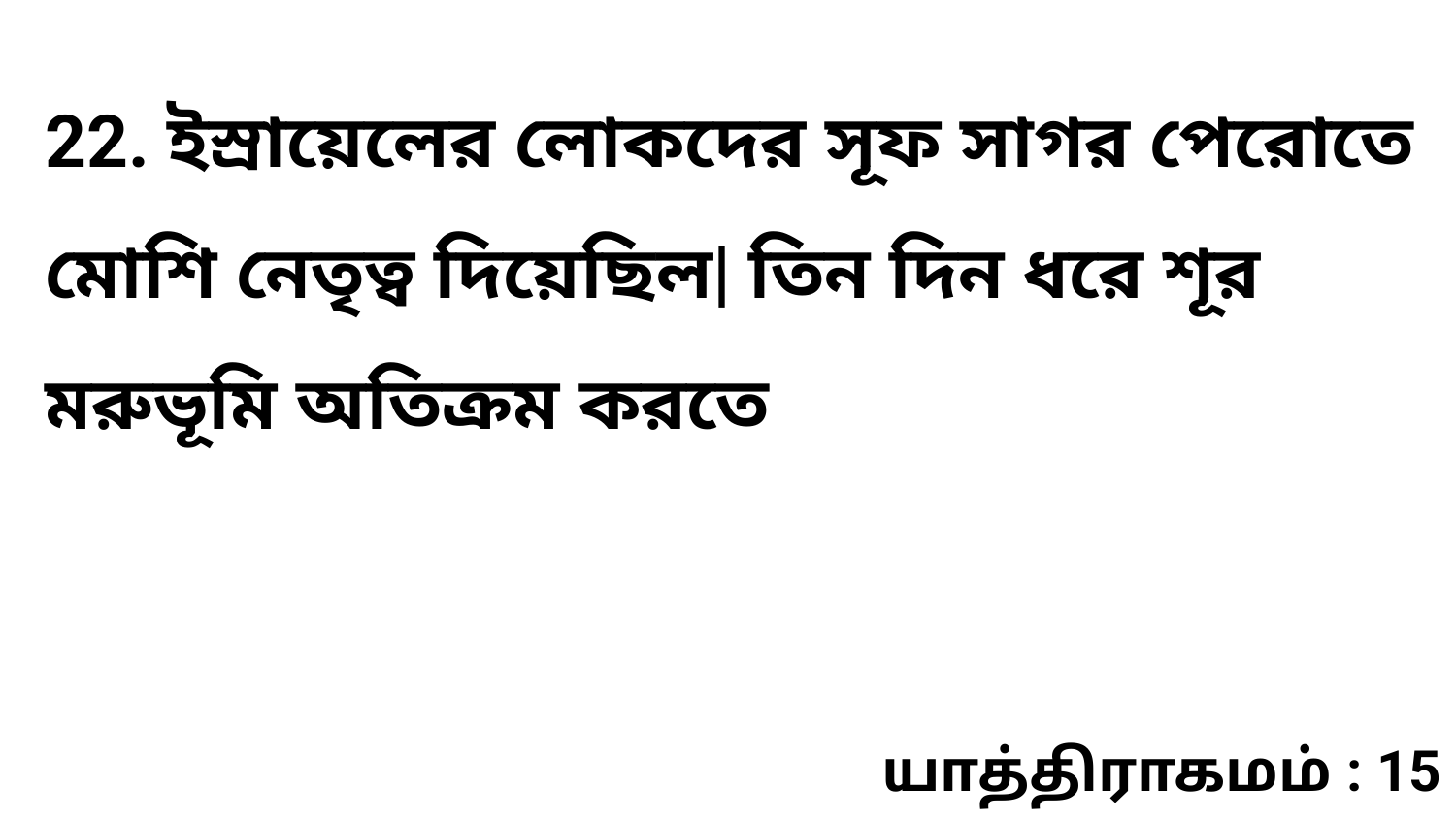

22. ইস্রায়েলের লোকদের সূফ সাগর পেরোতে মোশি নেতৃত্ব দিয়েছিল| তিন দিন ধরে শূর মরুভূমি অতিক্রম করতে
யாத்திராகமம் : 15